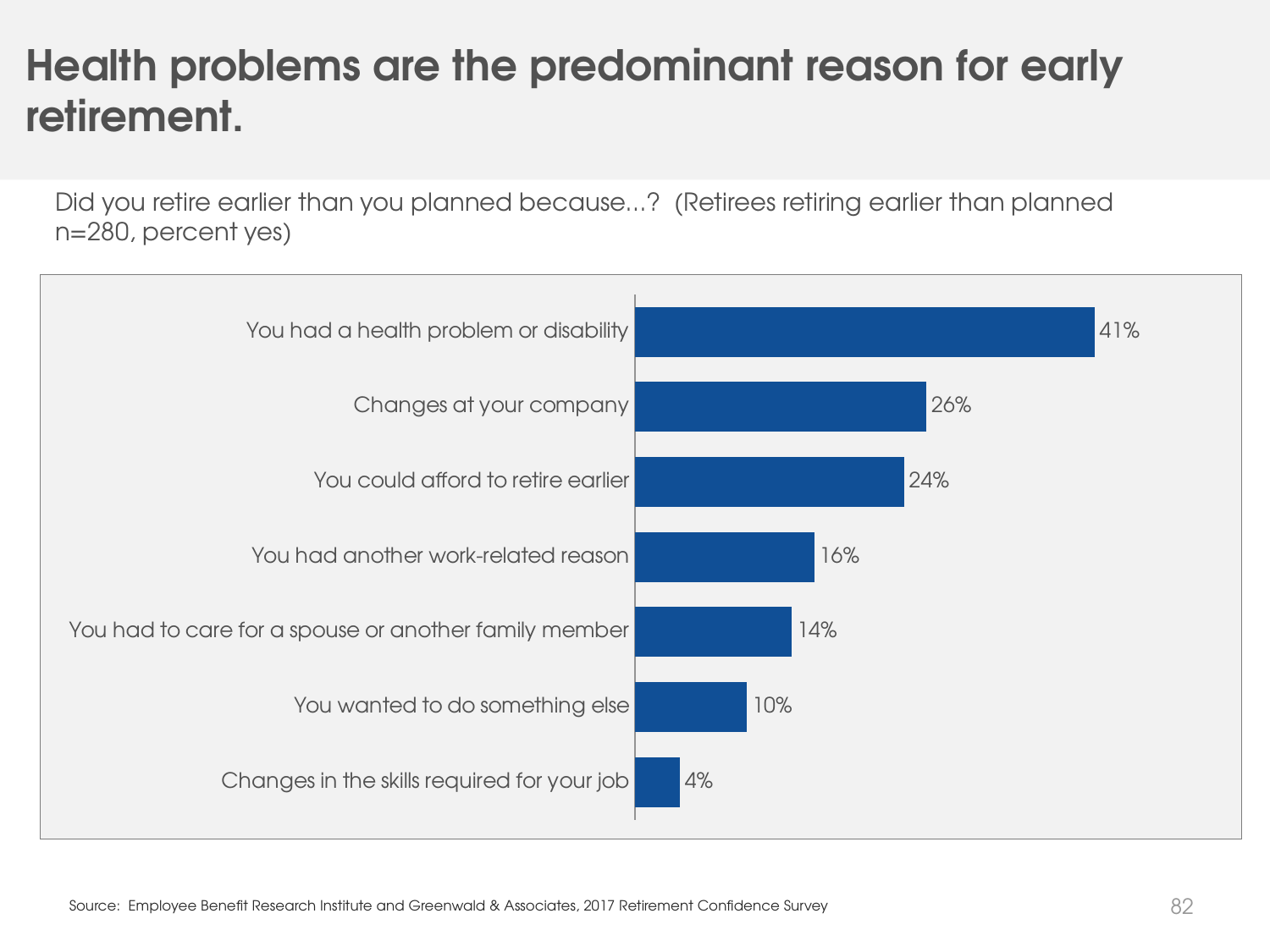

Health problems are the predominant reason for early retirement.
Did you retire earlier than you planned because…?  (Retirees retiring earlier than planned
n=280, percent yes)

### Chart

| Category | Series 1 |
|---|---|
| You had a health problem or disability | 0.41 |
| Changes at your company | 0.26 |
| You could afford to retire earlier | 0.24 |
| You had another work-related reason | 0.16 |
| You had to care for a spouse or another family member | 0.14 |
| You wanted to do something else | 0.1 |
| Changes in the skills required for your job | 0.04 |
82
Source:  Employee Benefit Research Institute and Greenwald & Associates, 2017 Retirement Confidence Survey